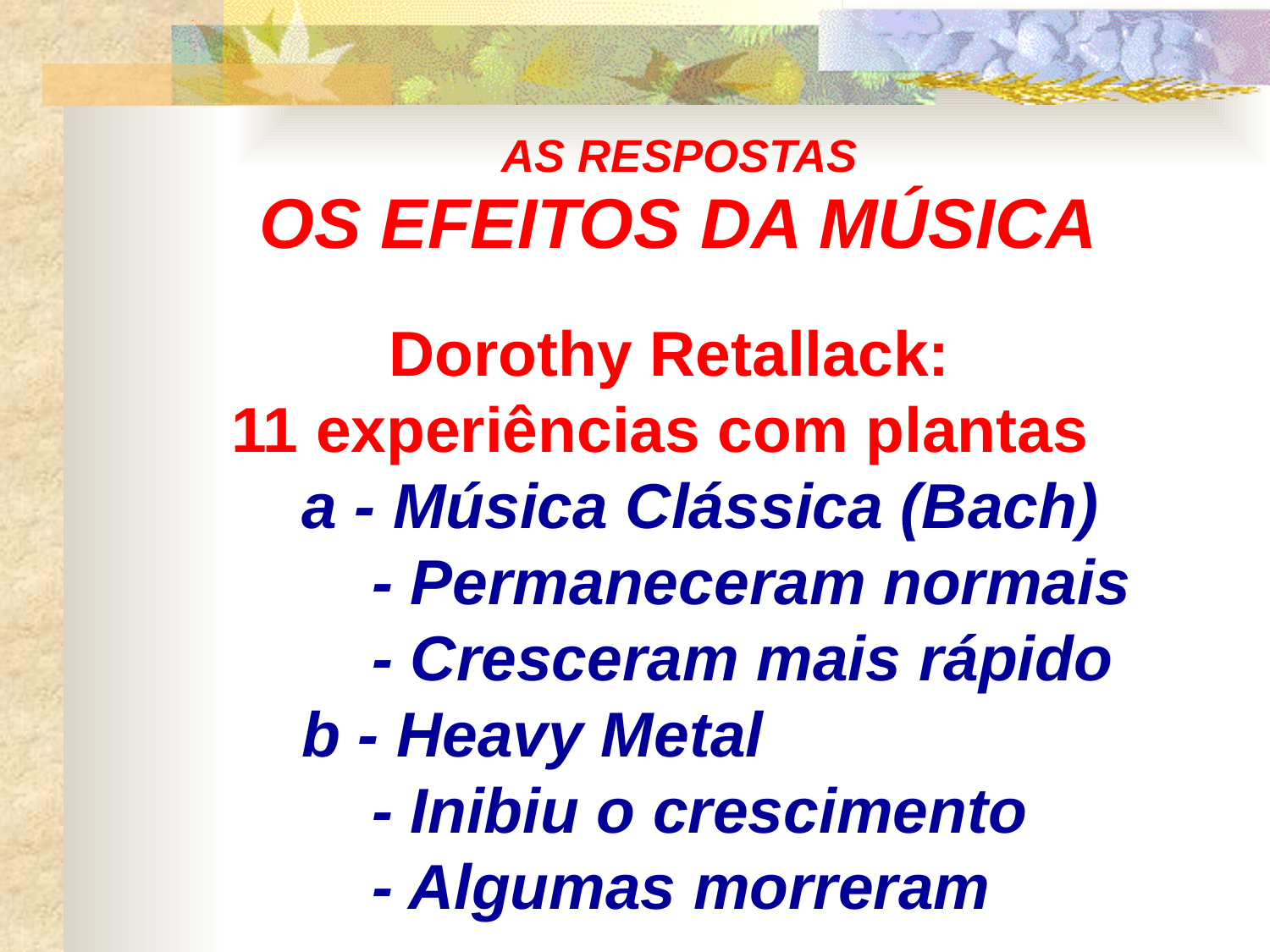

AS RESPOSTAS
OS EFEITOS DA MÚSICA
             Dorothy Retallack:
    11 experiências com plantas
        a - Música Clássica (Bach)
            - Permaneceram normais
            - Cresceram mais rápido
        b - Heavy Metal
            - Inibiu o crescimento
            - Algumas morreram